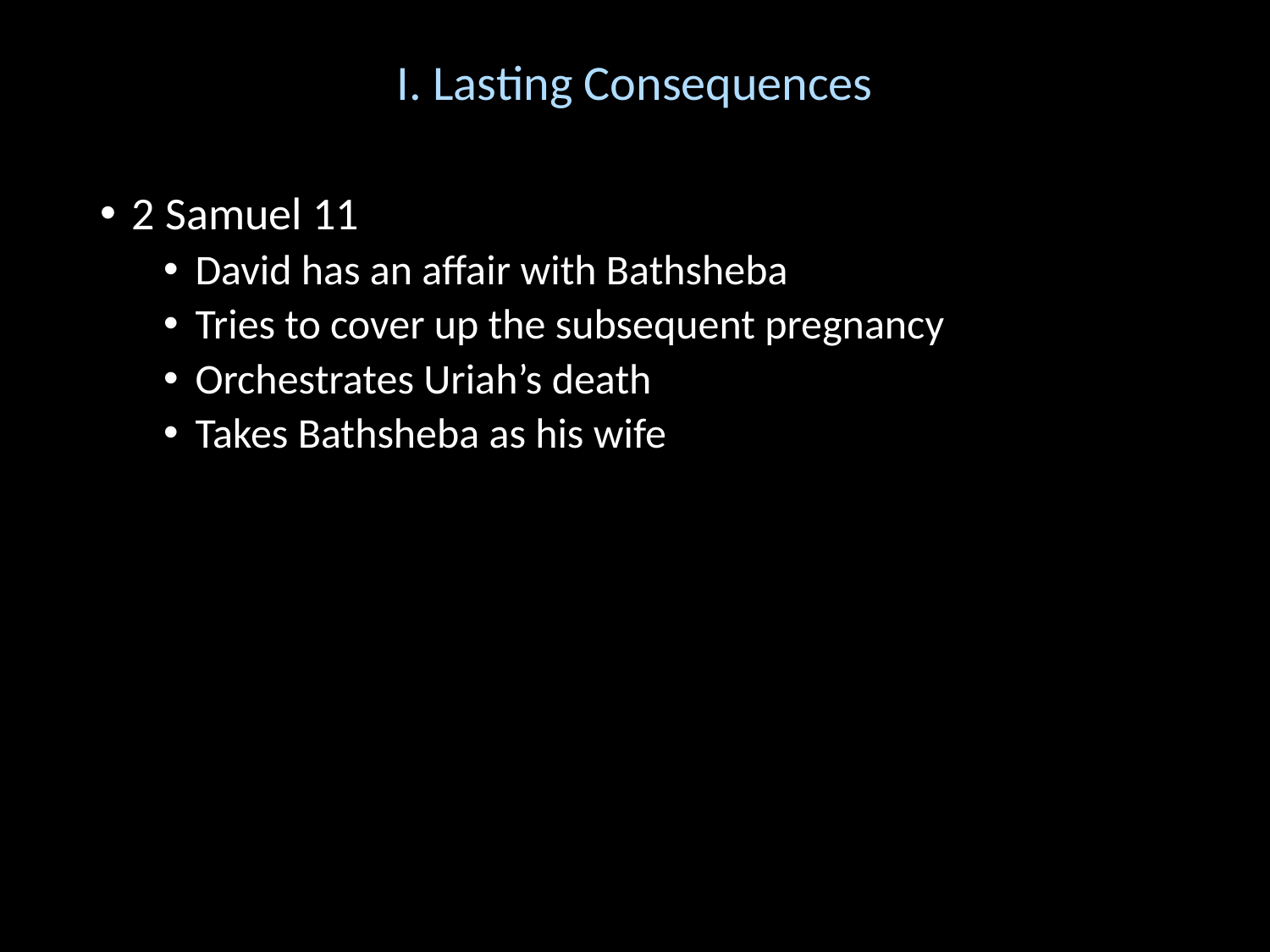

# I. Lasting Consequences
2 Samuel 11
David has an affair with Bathsheba
Tries to cover up the subsequent pregnancy
Orchestrates Uriah’s death
Takes Bathsheba as his wife